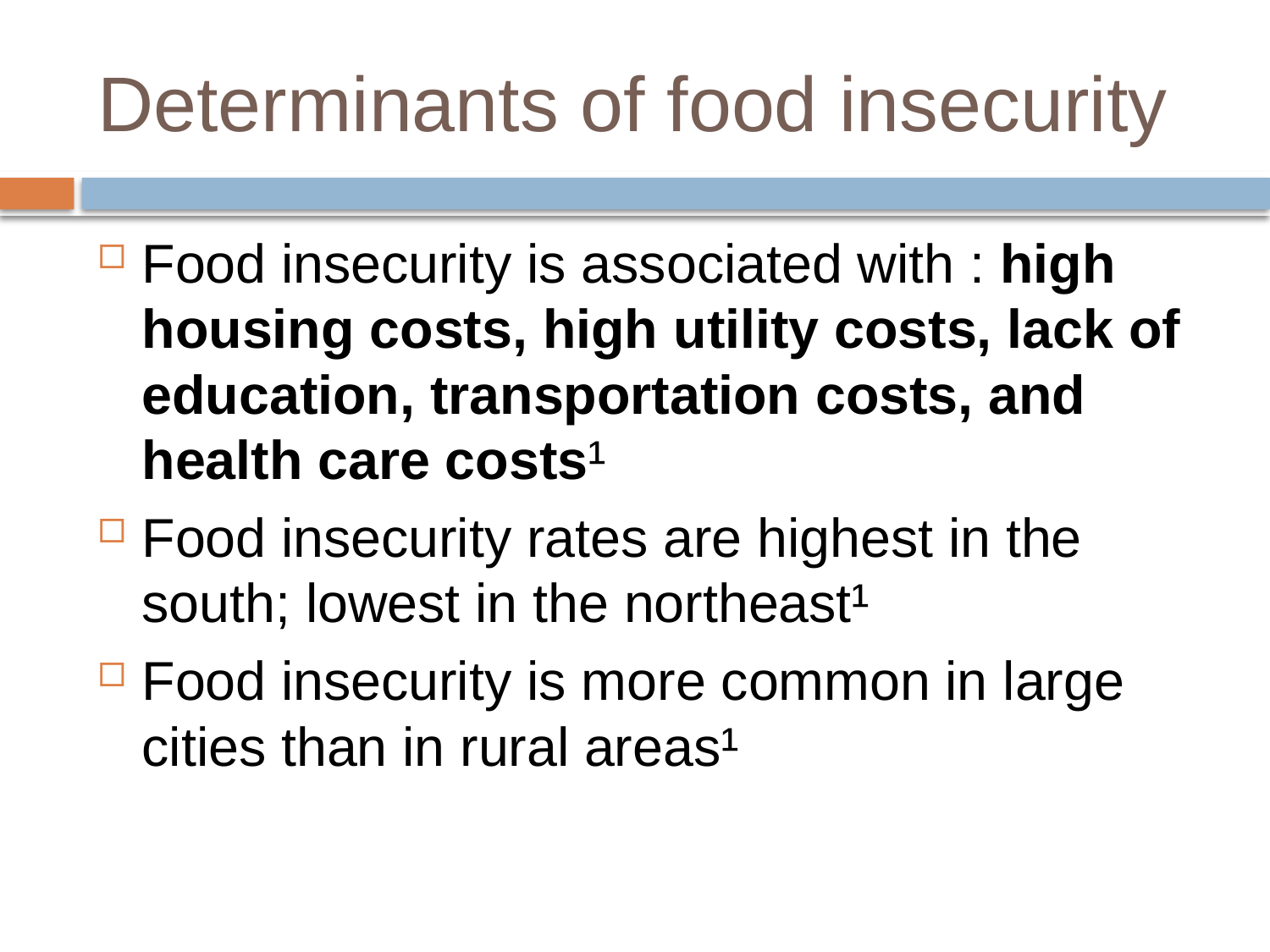

# Determinants of food insecurity
Food insecurity is associated with : high housing costs, high utility costs, lack of education, transportation costs, and health care costs¹
Food insecurity rates are highest in the south; lowest in the northeast¹
Food insecurity is more common in large cities than in rural areas¹